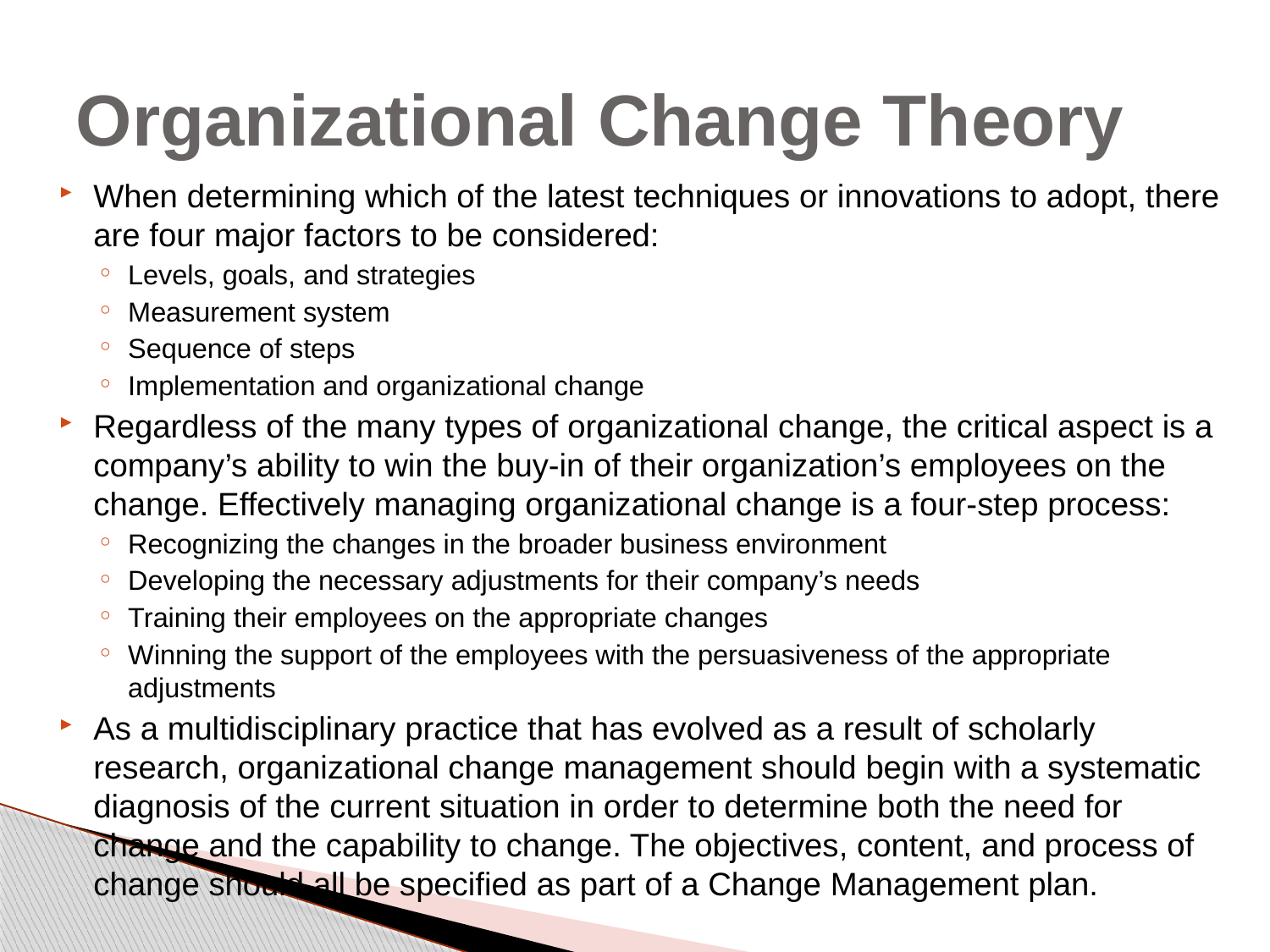

# Organizational Change Theory
When determining which of the latest techniques or innovations to adopt, there are four major factors to be considered:
Levels, goals, and strategies
Measurement system
Sequence of steps
Implementation and organizational change
Regardless of the many types of organizational change, the critical aspect is a company’s ability to win the buy-in of their organization’s employees on the change. Effectively managing organizational change is a four-step process:
Recognizing the changes in the broader business environment
Developing the necessary adjustments for their company’s needs
Training their employees on the appropriate changes
Winning the support of the employees with the persuasiveness of the appropriate adjustments
As a multidisciplinary practice that has evolved as a result of scholarly research, organizational change management should begin with a systematic diagnosis of the current situation in order to determine both the need for change and the capability to change. The objectives, content, and process of change should all be specified as part of a Change Management plan.